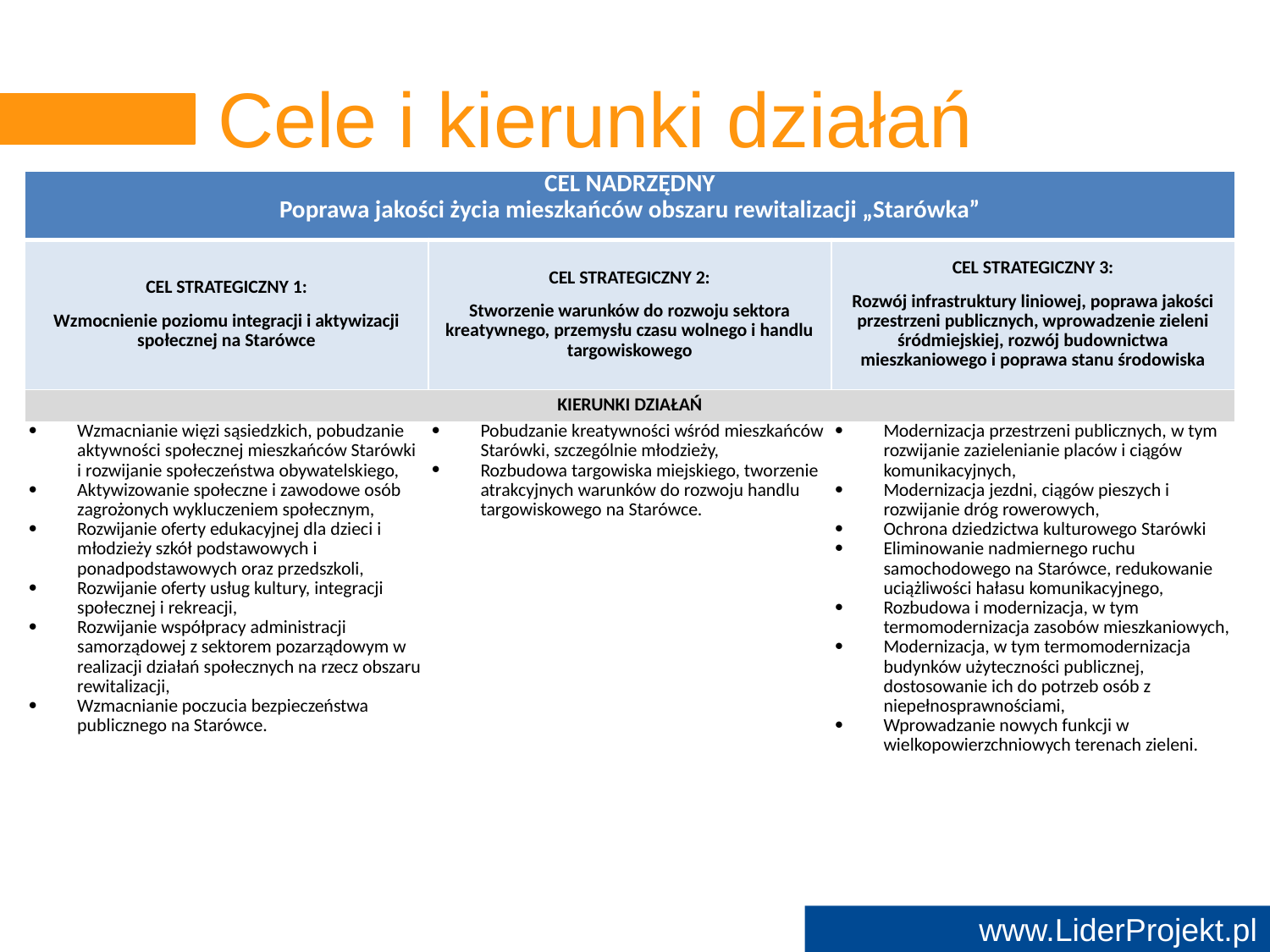

# Cele i kierunki działań
| CEL NADRZĘDNY Poprawa jakości życia mieszkańców obszaru rewitalizacji „Starówka” |  |  |
| --- | --- | --- |
| CEL STRATEGICZNY 1: Wzmocnienie poziomu integracji i aktywizacji społecznej na Starówce | CEL STRATEGICZNY 2: Stworzenie warunków do rozwoju sektora kreatywnego, przemysłu czasu wolnego i handlu targowiskowego | CEL STRATEGICZNY 3: Rozwój infrastruktury liniowej, poprawa jakości przestrzeni publicznych, wprowadzenie zieleni śródmiejskiej, rozwój budownictwa mieszkaniowego i poprawa stanu środowiska |
| KIERUNKI DZIAŁAŃ |  |  |
| Wzmacnianie więzi sąsiedzkich, pobudzanie aktywności społecznej mieszkańców Starówki i rozwijanie społeczeństwa obywatelskiego, Aktywizowanie społeczne i zawodowe osób zagrożonych wykluczeniem społecznym, Rozwijanie oferty edukacyjnej dla dzieci i młodzieży szkół podstawowych i ponadpodstawowych oraz przedszkoli, Rozwijanie oferty usług kultury, integracji społecznej i rekreacji, Rozwijanie współpracy administracji samorządowej z sektorem pozarządowym w realizacji działań społecznych na rzecz obszaru rewitalizacji, Wzmacnianie poczucia bezpieczeństwa publicznego na Starówce. | Pobudzanie kreatywności wśród mieszkańców Starówki, szczególnie młodzieży, Rozbudowa targowiska miejskiego, tworzenie atrakcyjnych warunków do rozwoju handlu targowiskowego na Starówce. | Modernizacja przestrzeni publicznych, w tym rozwijanie zazielenianie placów i ciągów komunikacyjnych, Modernizacja jezdni, ciągów pieszych i rozwijanie dróg rowerowych, Ochrona dziedzictwa kulturowego Starówki Eliminowanie nadmiernego ruchu samochodowego na Starówce, redukowanie uciążliwości hałasu komunikacyjnego, Rozbudowa i modernizacja, w tym termomodernizacja zasobów mieszkaniowych, Modernizacja, w tym termomodernizacja budynków użyteczności publicznej, dostosowanie ich do potrzeb osób z niepełnosprawnościami, Wprowadzanie nowych funkcji w wielkopowierzchniowych terenach zieleni. |